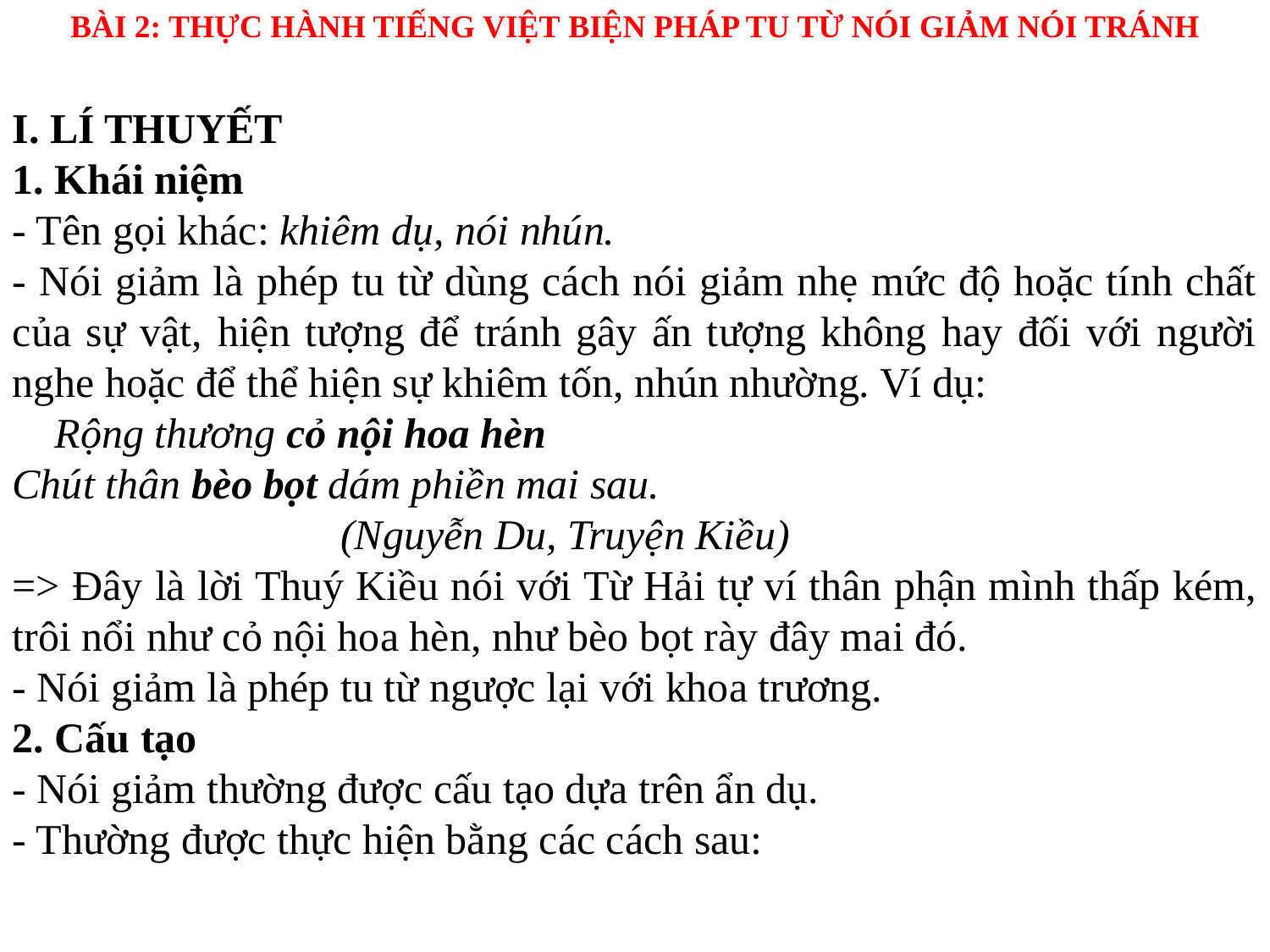

BÀI 2: THỰC HÀNH TIẾNG VIỆT BIỆN PHÁP TU TỪ NÓI GIẢM NÓI TRÁNH

I. LÍ THUYẾT
1. Khái niệm
- Tên gọi khác: khiêm dụ, nói nhún.
- Nói giảm là phép tu từ dùng cách nói giảm nhẹ mức độ hoặc tính chất của sự vật, hiện tượng để tránh gây ấn tượng không hay đối với người nghe hoặc để thể hiện sự khiêm tốn, nhún nhường. Ví dụ:
    Rộng thương cỏ nội hoa hèn
Chút thân bèo bọt dám phiền mai sau.
                               (Nguyễn Du, Truyện Kiều)
=> Đây là lời Thuý Kiều nói với Từ Hải tự ví thân phận mình thấp kém, trôi nổi như cỏ nội hoa hèn, như bèo bọt rày đây mai đó.
- Nói giảm là phép tu từ ngược lại với khoa trương.
2. Cấu tạo
- Nói giảm thường được cấu tạo dựa trên ẩn dụ.
- Thường được thực hiện bằng các cách sau: